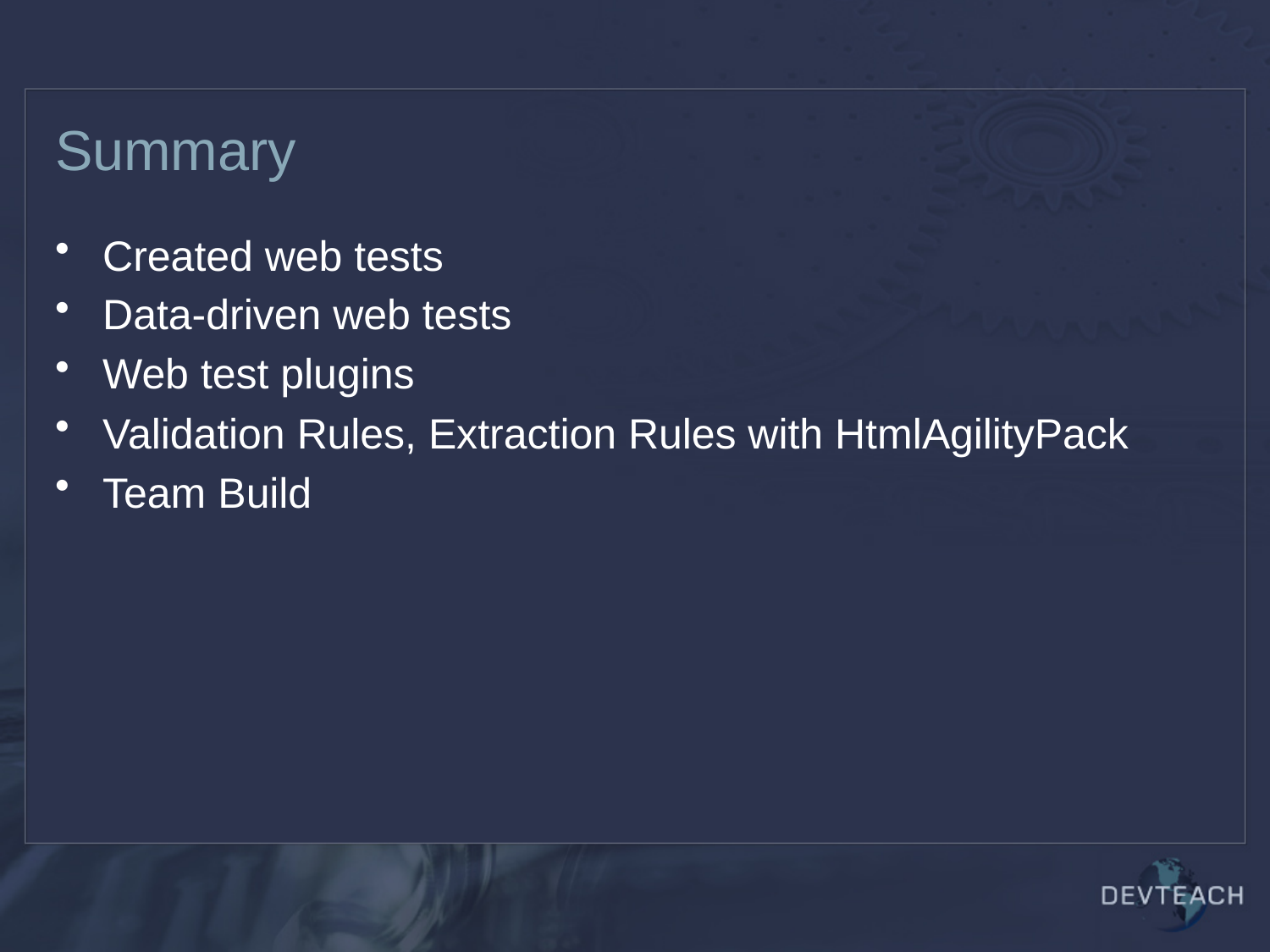

# Summary
Created web tests
Data-driven web tests
Web test plugins
Validation Rules, Extraction Rules with HtmlAgilityPack
Team Build